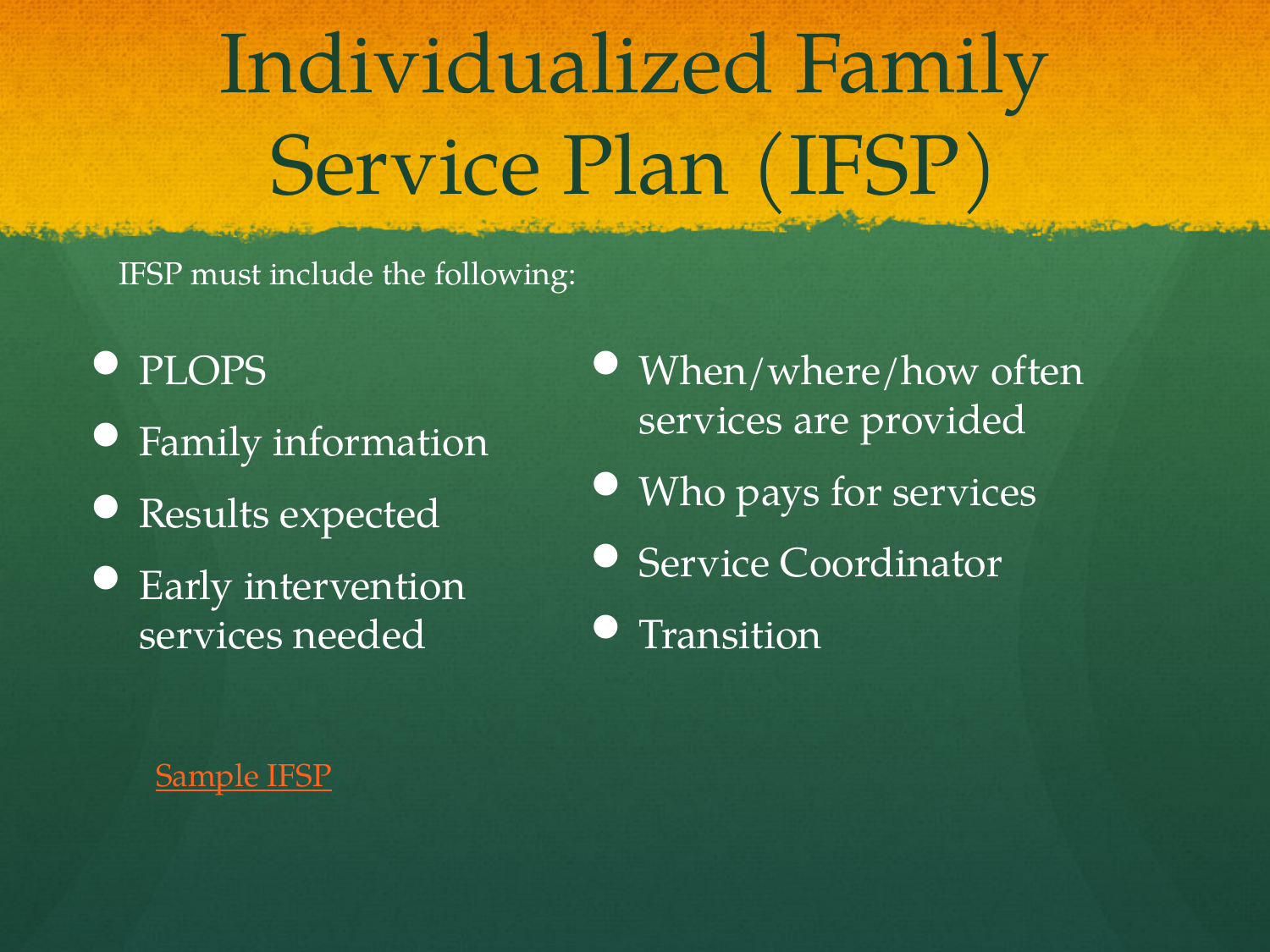

# Individualized Family Service Plan (IFSP)
IFSP must include the following:

PLOPS
Family information
Results expected
Early intervention services needed
When/where/how often services are provided
Who pays for services
Service Coordinator
Transition
Sample IFSP